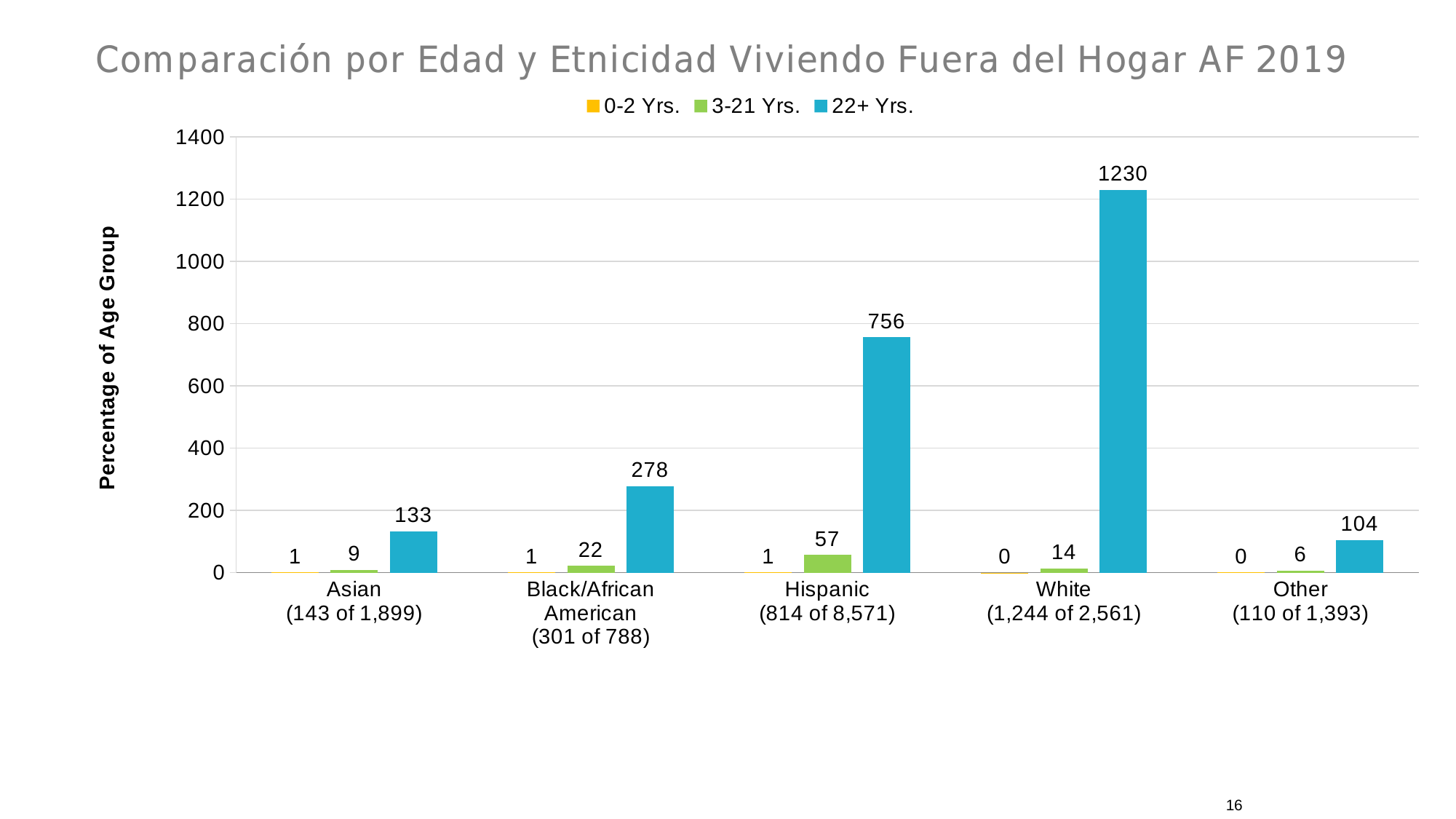

# Comparación por Edad y Etnicidad Viviendo Fuera del Hogar AF 2019

### Chart

| Category | 0-2 Yrs. | 3-21 Yrs. | 22+ Yrs. |
|---|---|---|---|
| Asian
(143 of 1,899) | 1.0 | 9.0 | 133.0 |
| Black/African American
(301 of 788) | 1.0 | 22.0 | 278.0 |
| Hispanic
(814 of 8,571) | 1.0 | 57.0 | 756.0 |
| White
(1,244 of 2,561) | 0.09 | 14.0 | 1230.0 |
| Other
(110 of 1,393) | 0.32 | 6.0 | 104.0 |
16